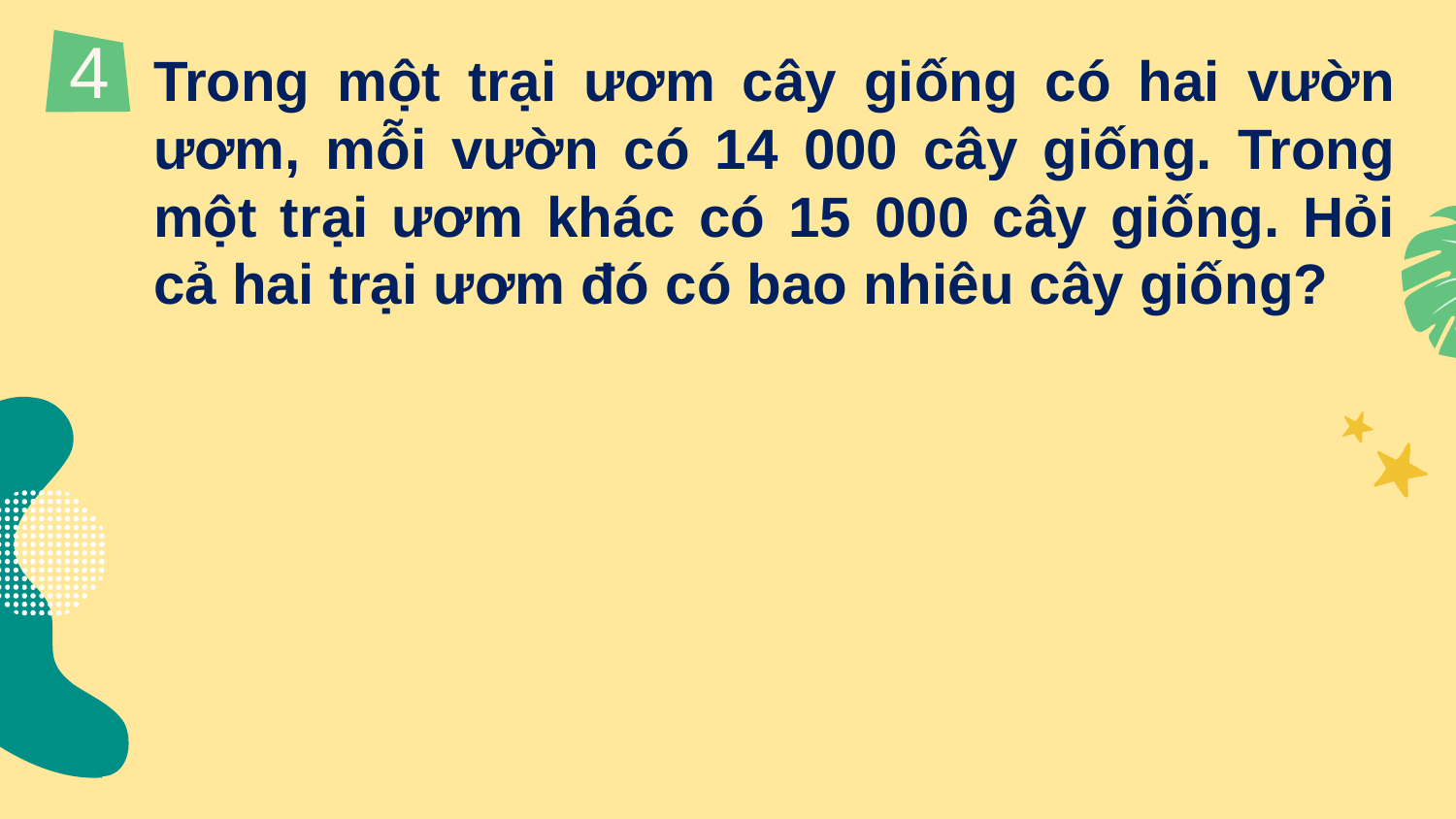

4
Trong một trại ươm cây giống có hai vườn ươm, mỗi vườn có 14 000 cây giống. Trong một trại ươm khác có 15 000 cây giống. Hỏi cả hai trại ươm đó có bao nhiêu cây giống?